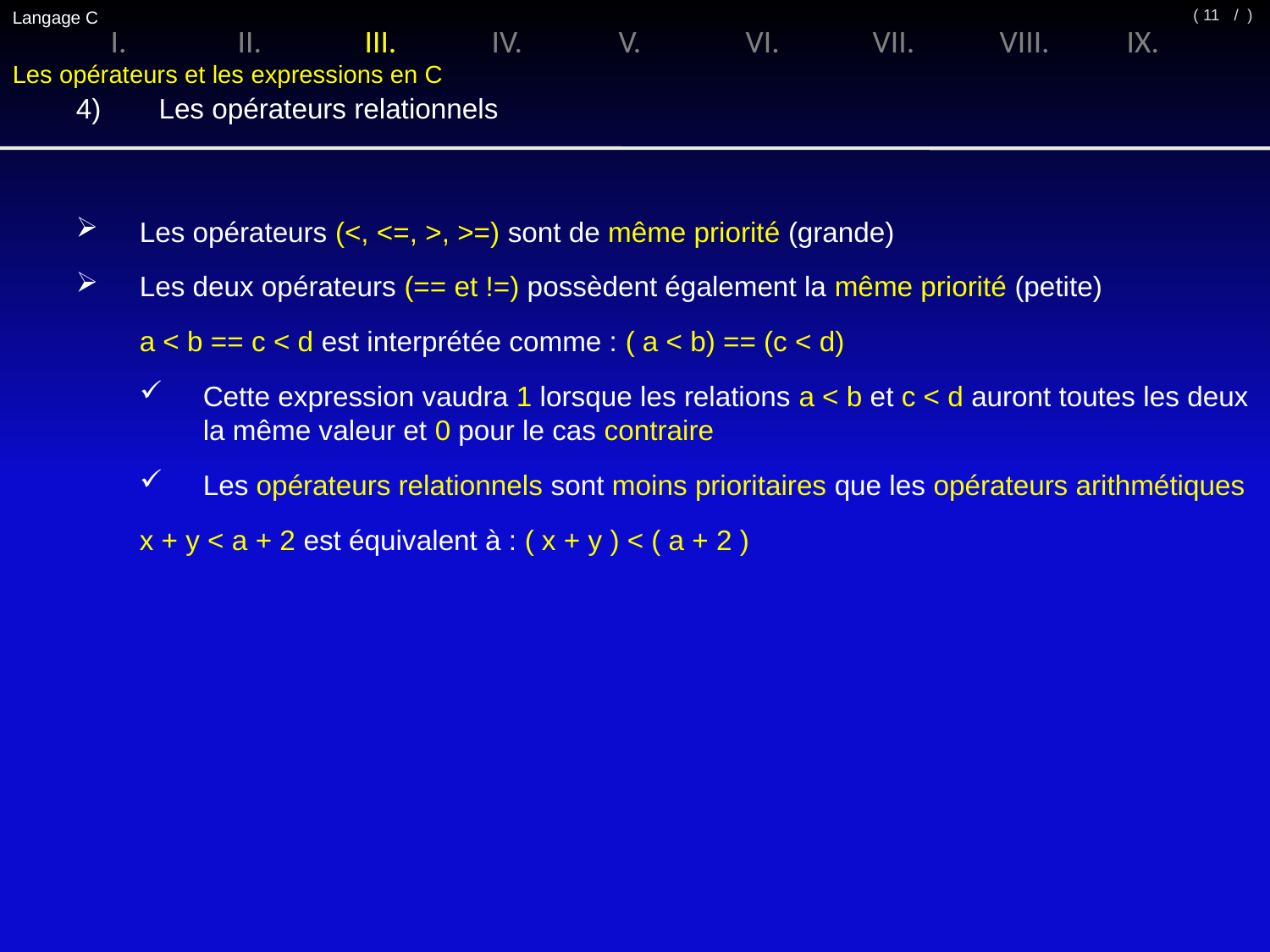

Langage C
/  )
( 11
I.	II.	III.	IV.	V.	VI.	VII.	VIII.	IX.
Les opérateurs et les expressions en C
4)	 Les opérateurs relationnels
Les opérateurs (<, <=, >, >=) sont de même priorité (grande)
Les deux opérateurs (== et !=) possèdent également la même priorité (petite)
a < b == c < d est interprétée comme : ( a < b) == (c < d)
Cette expression vaudra 1 lorsque les relations a < b et c < d auront toutes les deux la même valeur et 0 pour le cas contraire
Les opérateurs relationnels sont moins prioritaires que les opérateurs arithmétiques
	x + y < a + 2 est équivalent à : ( x + y ) < ( a + 2 )